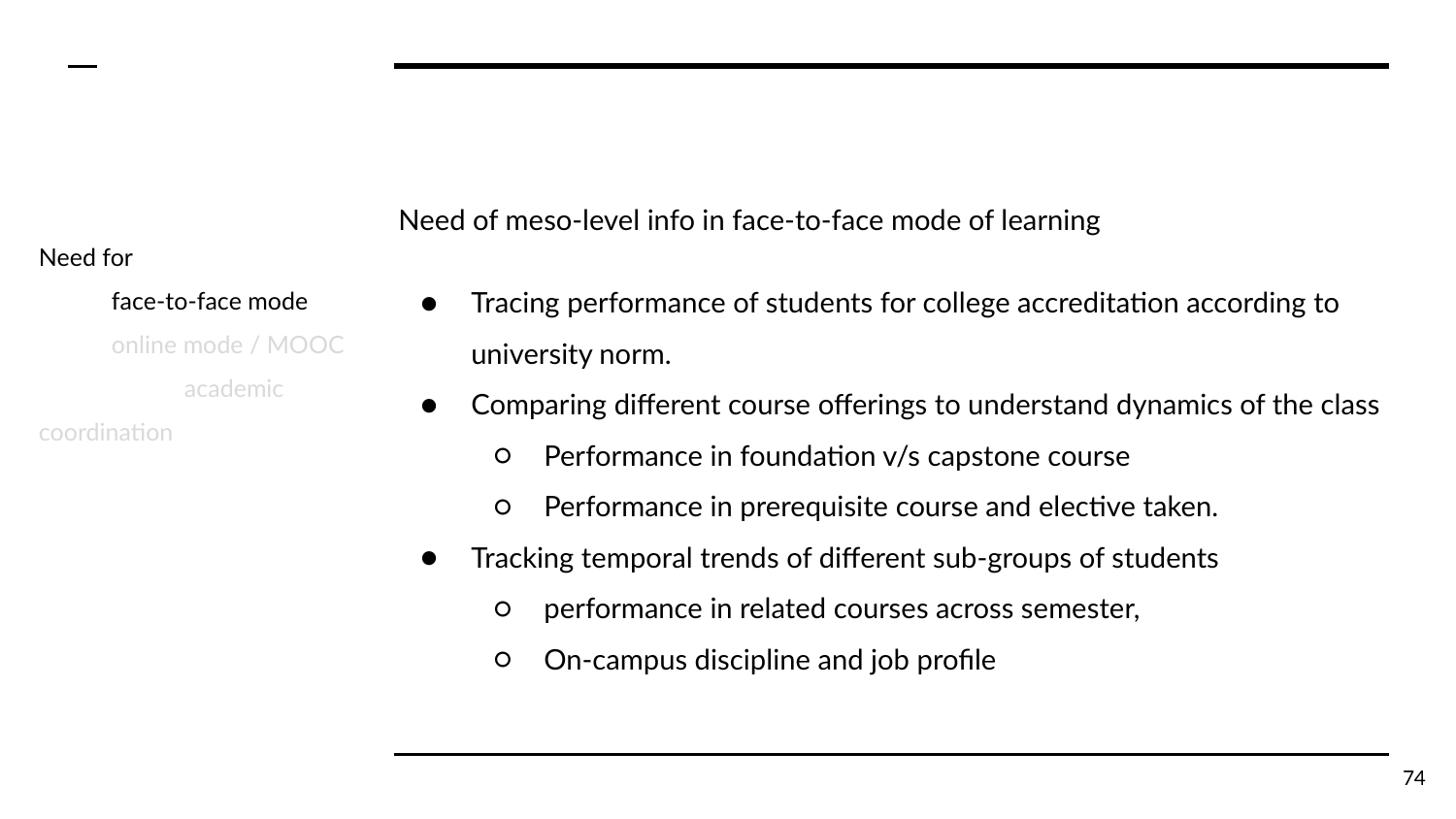

Need of meso-level info in face-to-face mode of learning
Tracing performance of students for college accreditation according to university norm.
Comparing different course offerings to understand dynamics of the class
Performance in foundation v/s capstone course
Performance in prerequisite course and elective taken.
Tracking temporal trends of different sub-groups of students
performance in related courses across semester,
On-campus discipline and job profile
Need for
face-to-face mode
online mode / MOOC
	academic coordination
74